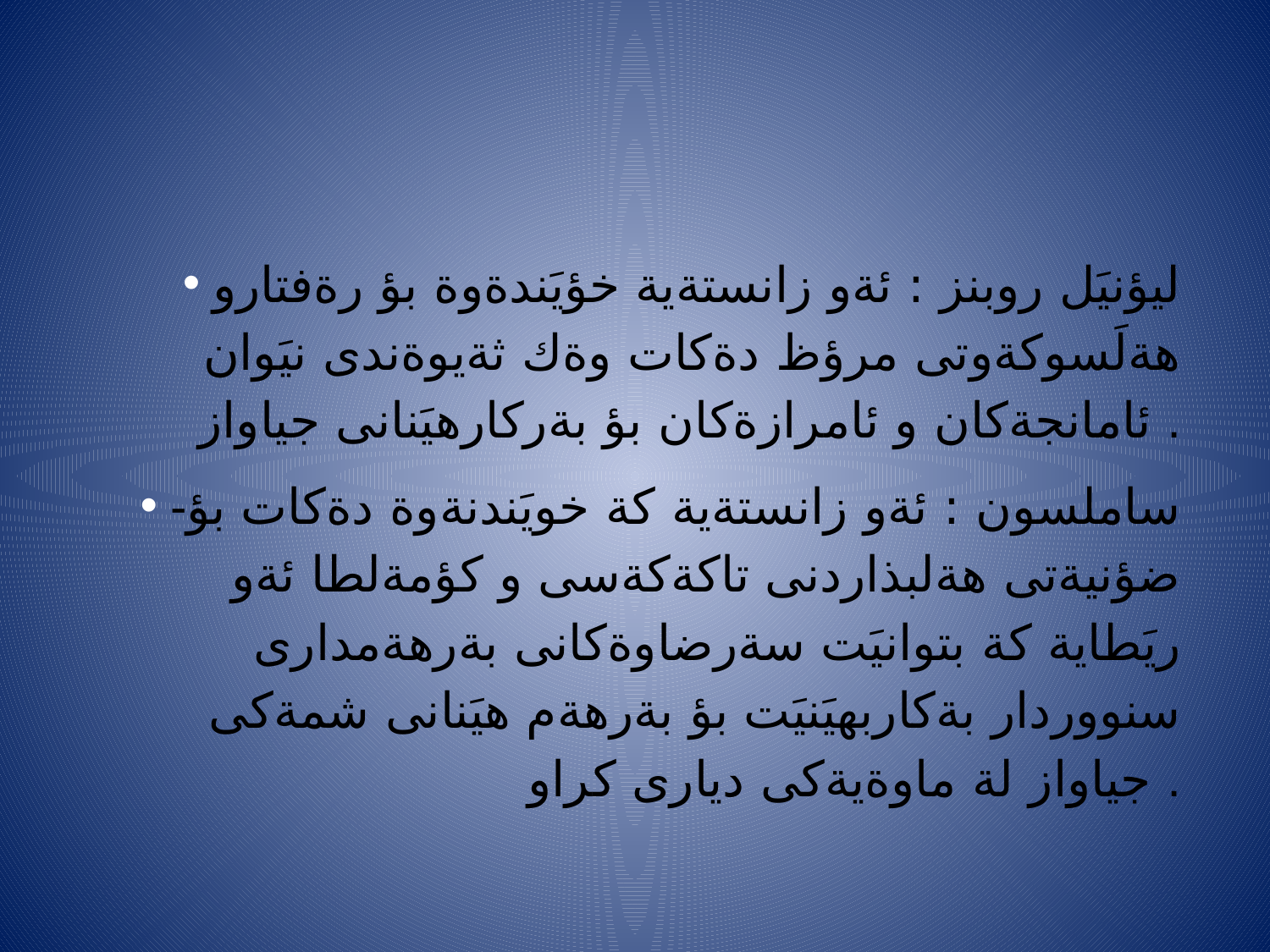

ليؤنيَل روبنز : ئةو زانستةية خؤيَندةوة بؤ رةفتارو هةلَسوكةوتى مرؤظ دةكات وةك ثةيوةندى نيَوان ئامانجةكان و ئامرازةكان بؤ بةركارهيَنانى جياواز .
-ساملسون : ئةو زانستةية كة خويَندنةوة دةكات بؤ ضؤنيةتى هةلبذاردنى تاكةكةسى و كؤمةلطا ئةو ريَطاية كة بتوانيَت سةرضاوةكانى بةرهةمدارى سنووردار بةكاربهيَنيَت بؤ بةرهةم هيَنانى شمةكى جياواز لة ماوةيةكى ديارى كراو .